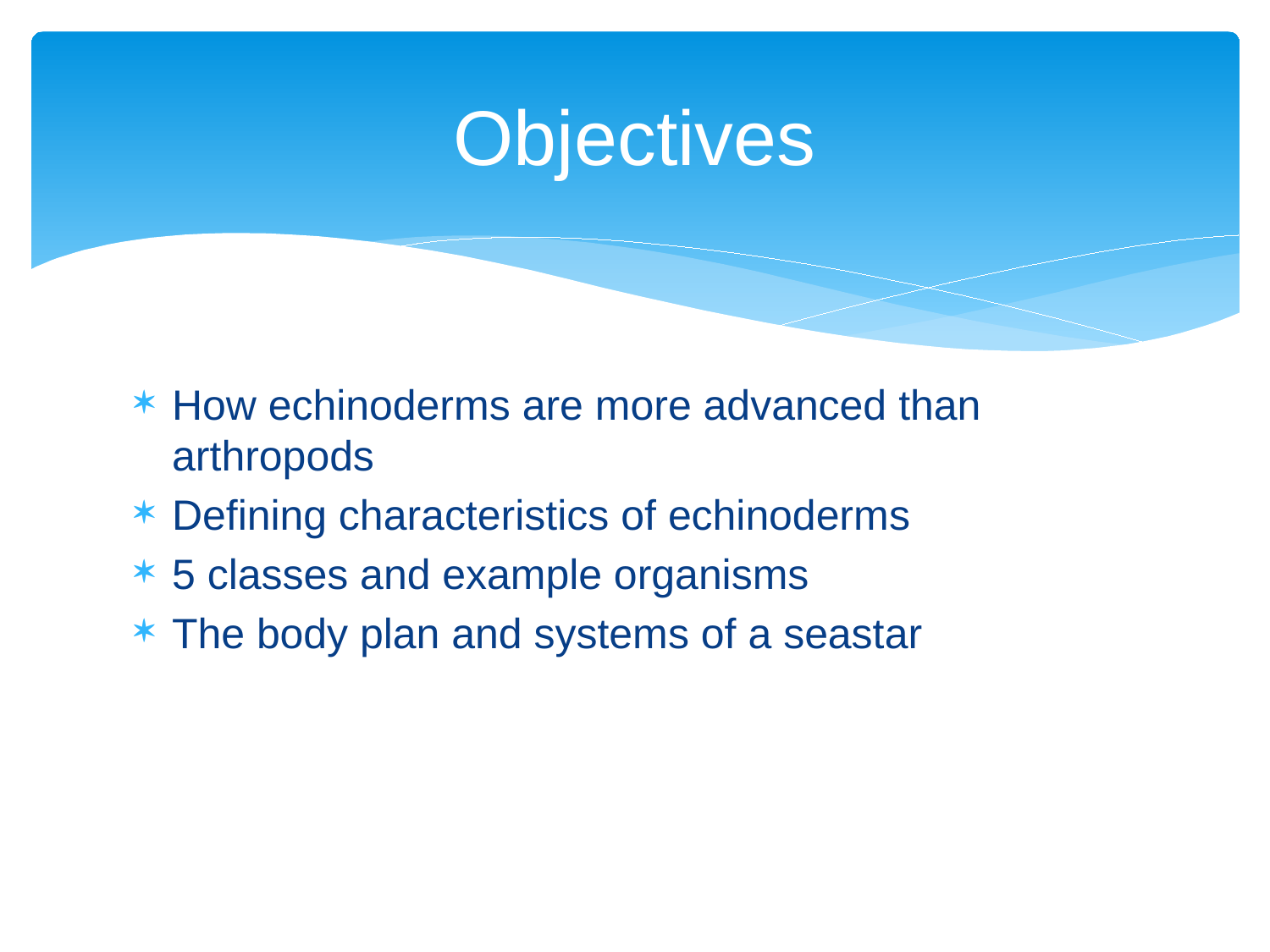

# Objectives
How echinoderms are more advanced than arthropods
Defining characteristics of echinoderms
5 classes and example organisms
The body plan and systems of a seastar